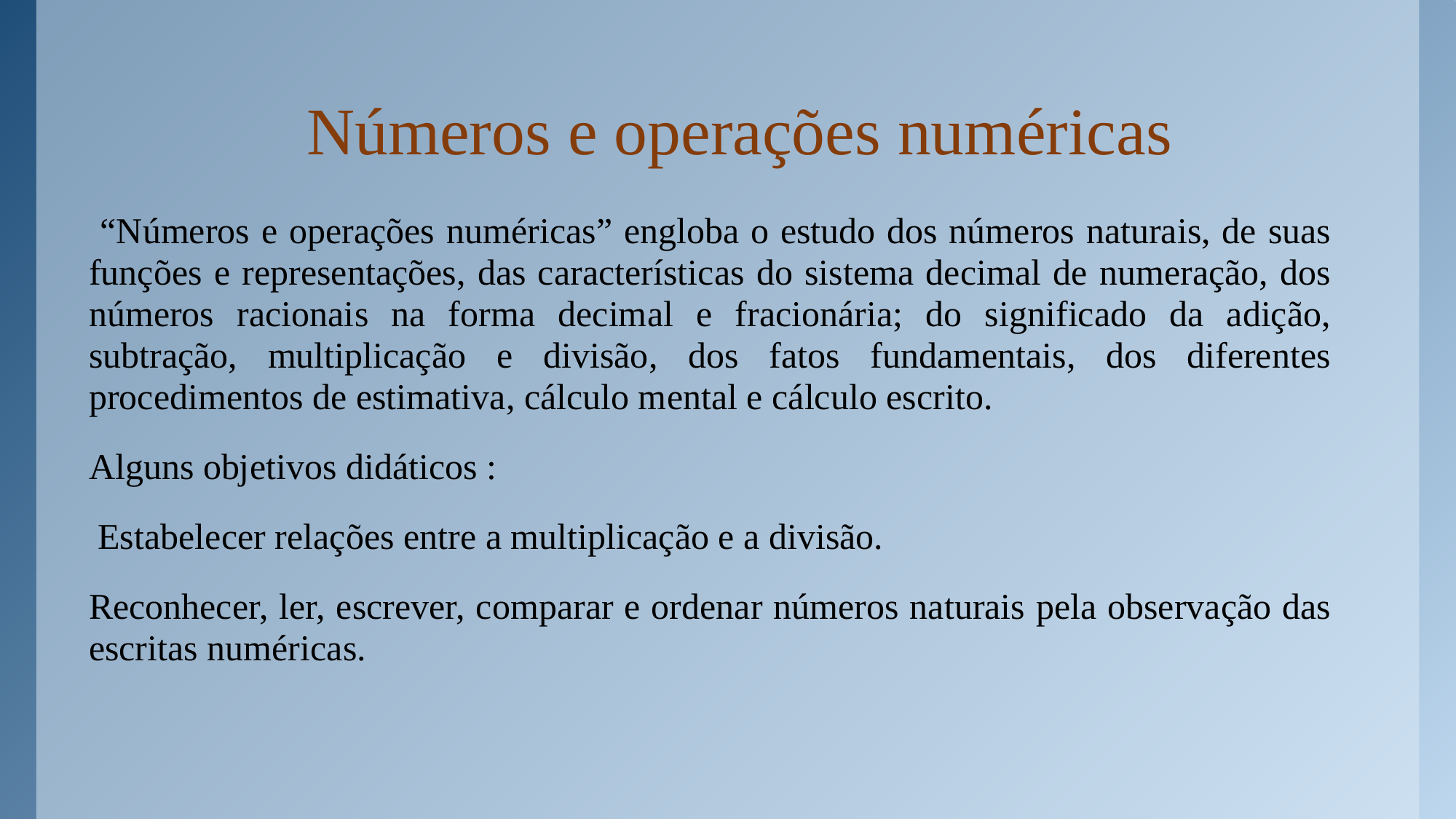

# Números e operações numéricas
 “Números e operações numéricas” engloba o estudo dos números naturais, de suas funções e representações, das características do sistema decimal de numeração, dos números racionais na forma decimal e fracionária; do significado da adição, subtração, multiplicação e divisão, dos fatos fundamentais, dos diferentes procedimentos de estimativa, cálculo mental e cálculo escrito.
Alguns objetivos didáticos :
 Estabelecer relações entre a multiplicação e a divisão.
Reconhecer, ler, escrever, comparar e ordenar números naturais pela observação das escritas numéricas.